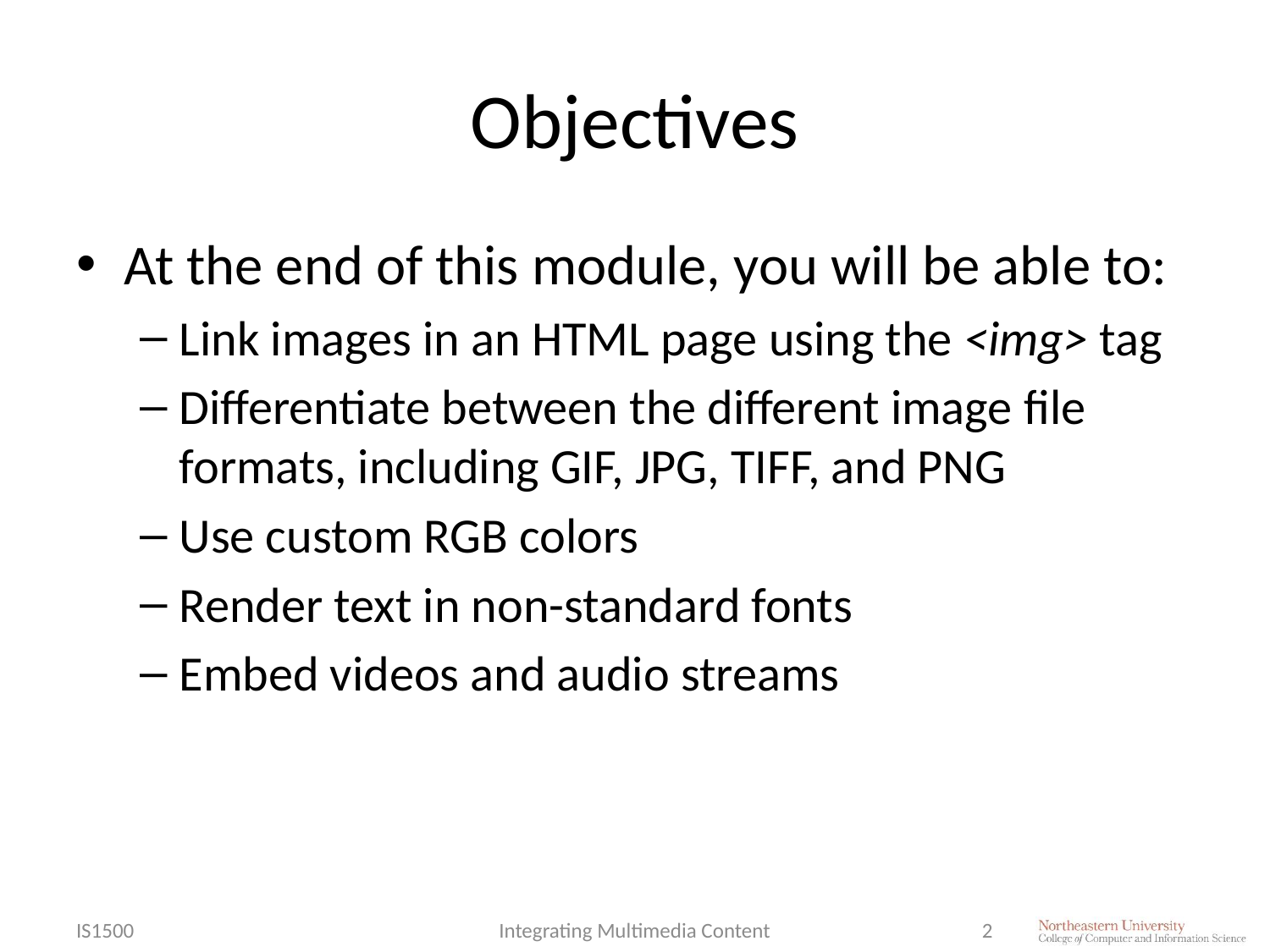

# Objectives
At the end of this module, you will be able to:
Link images in an HTML page using the <img> tag
Differentiate between the different image file formats, including GIF, JPG, TIFF, and PNG
Use custom RGB colors
Render text in non-standard fonts
Embed videos and audio streams

IS1500
Integrating Multimedia Content
2